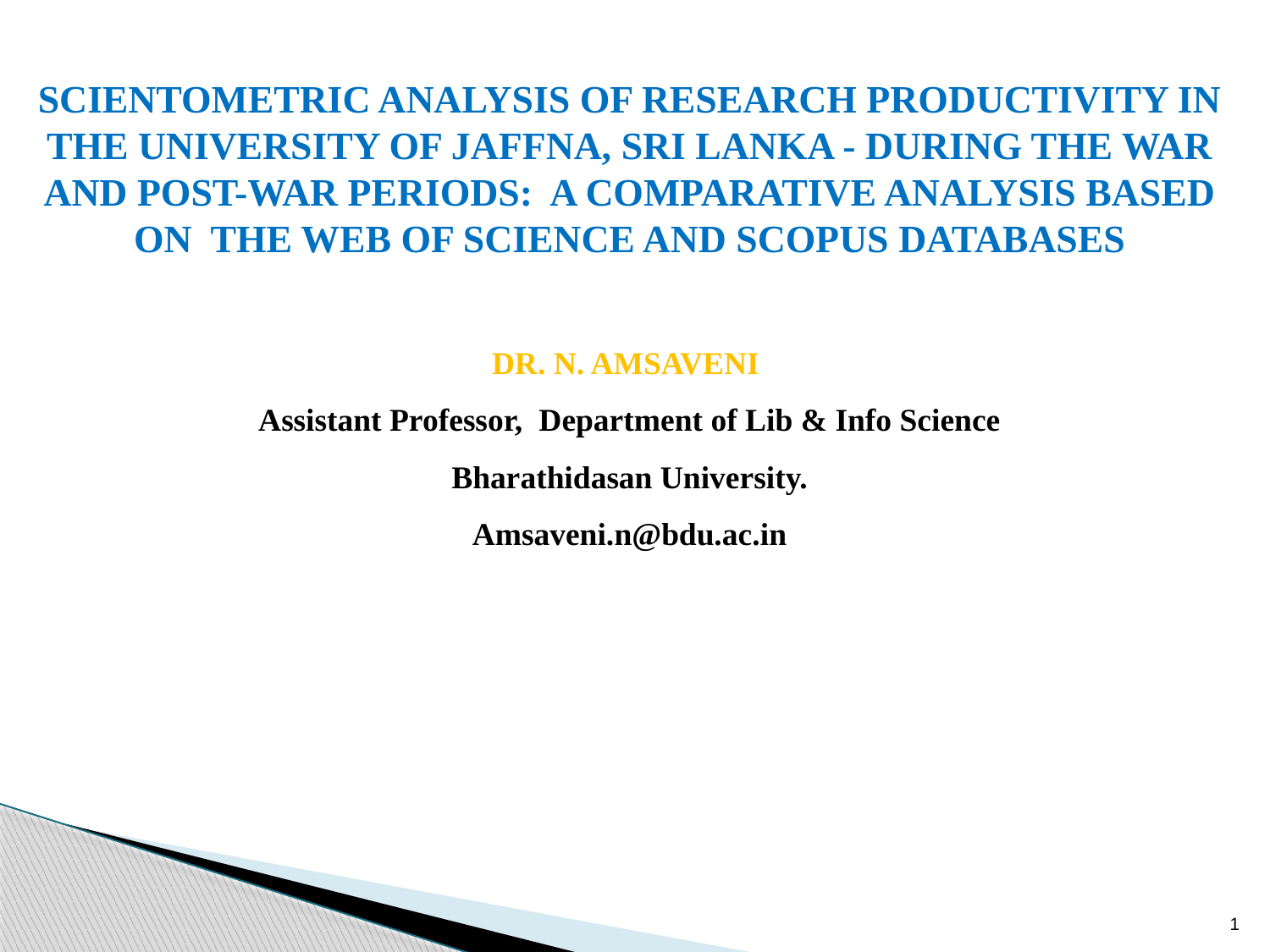

SCIENTOMETRIC ANALYSIS OF RESEARCH PRODUCTIVITY IN THE UNIVERSITY OF JAFFNA, SRI LANKA - DURING THE WAR AND POST-WAR PERIODS:  A COMPARATIVE ANALYSIS BASED ON  THE WEB OF SCIENCE AND SCOPUS DATABASES

DR. N. AMSAVENI
Assistant Professor,  Department of Lib & Info Science
Bharathidasan University.
Amsaveni.n@bdu.ac.in

1